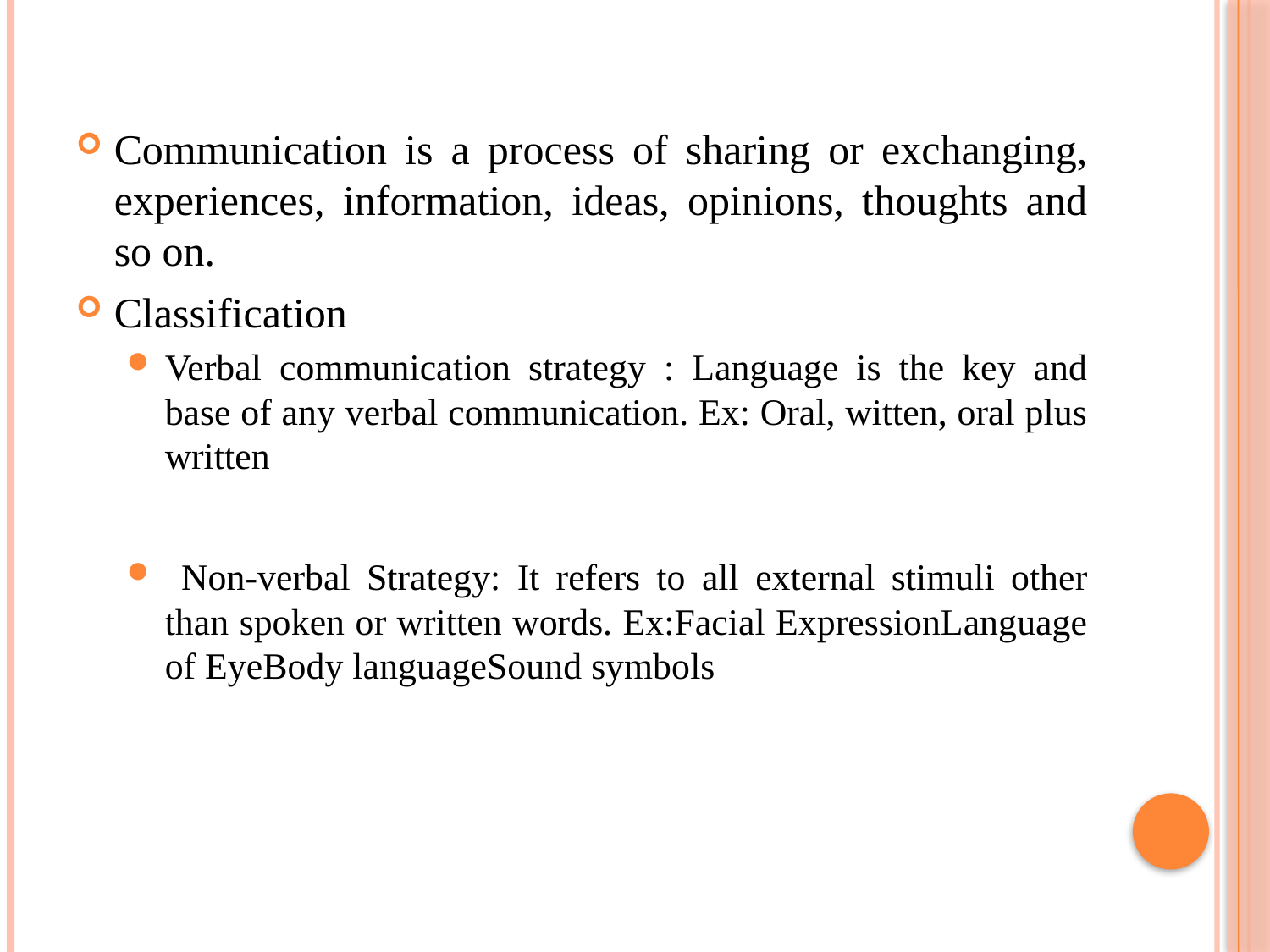

Communication is a process of sharing or exchanging, experiences, information, ideas, opinions, thoughts and so on.
Classification
Verbal communication strategy : Language is the key and base of any verbal communication. Ex: Oral, witten, oral plus written

 Non-verbal Strategy: It refers to all external stimuli other than spoken or written words. Ex:Facial ExpressionLanguage of EyeBody languageSound symbols